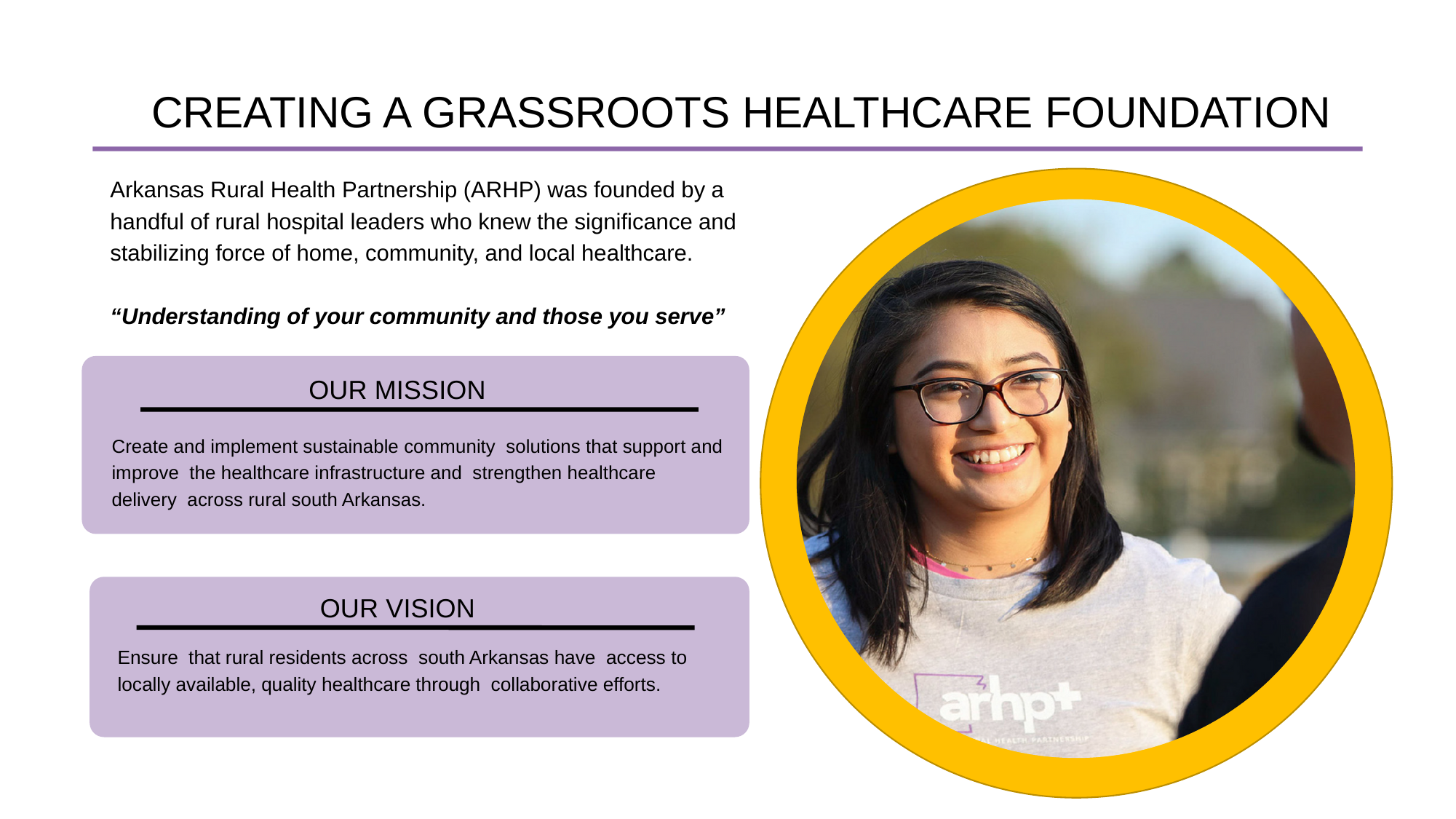

CREATING A GRASSROOTS HEALTHCARE FOUNDATION

Arkansas Rural Health Partnership (ARHP) was founded by a handful of rural hospital leaders who knew the significance and stabilizing force of home, community, and local healthcare.

“Understanding of your community and those you serve”

OUR MISSION

Create and implement sustainable community  solutions that support and improve  the healthcare infrastructure and  strengthen healthcare delivery  across rural south Arkansas.

OUR VISION

Ensure  that rural residents across  south Arkansas have  access to locally available, quality healthcare through  collaborative efforts.